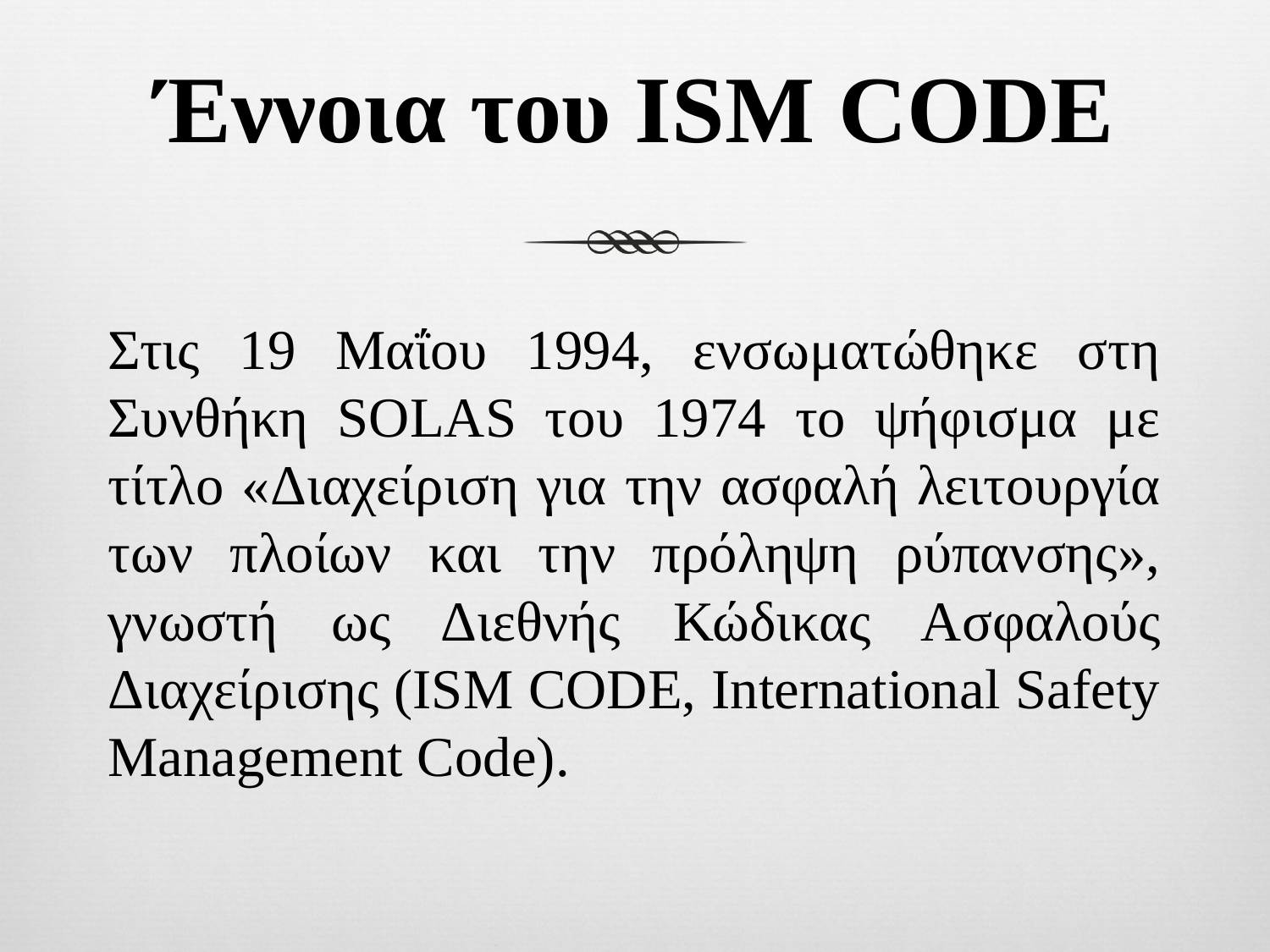

# Έννοια του ISM CODE
Στις 19 Μαΐου 1994, ενσωματώθηκε στη Συνθήκη SOLAS του 1974 το ψήφισμα με τίτλο «Διαχείριση για την ασφαλή λειτουργία των πλοίων και την πρόληψη ρύπανσης», γνωστή ως Διεθνής Κώδικας Ασφαλούς Διαχείρισης (ISM CODE, International Safety Management Code).